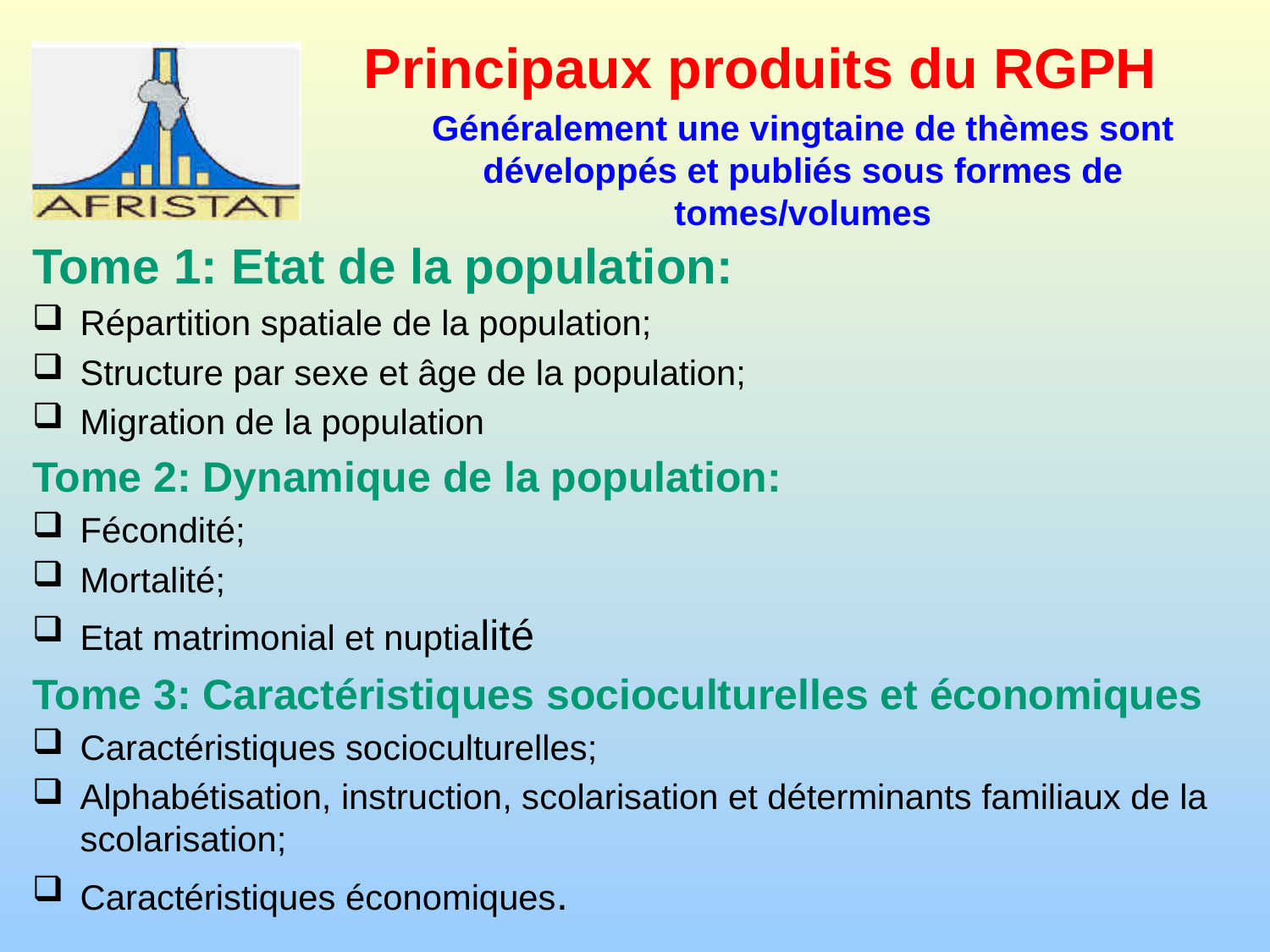

# Principaux produits du RGPH
Généralement une vingtaine de thèmes sont développés et publiés sous formes de tomes/volumes
Tome 1: Etat de la population:
Répartition spatiale de la population;
Structure par sexe et âge de la population;
Migration de la population
Tome 2: Dynamique de la population:
Fécondité;
Mortalité;
Etat matrimonial et nuptialité
Tome 3: Caractéristiques socioculturelles et économiques
Caractéristiques socioculturelles;
Alphabétisation, instruction, scolarisation et déterminants familiaux de la scolarisation;
Caractéristiques économiques.